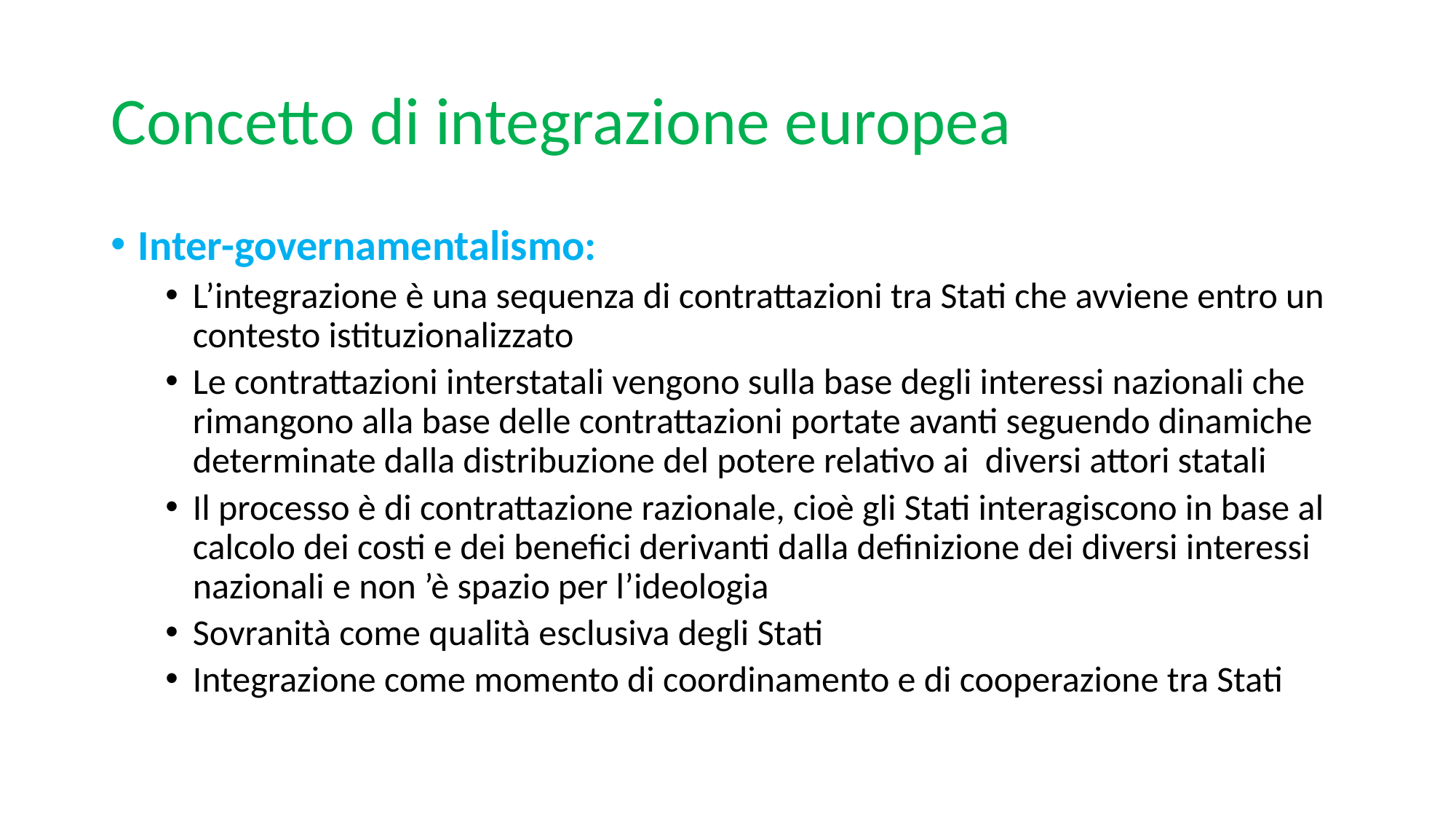

# Concetto di integrazione europea
Inter-governamentalismo:
L’integrazione è una sequenza di contrattazioni tra Stati che avviene entro un contesto istituzionalizzato
Le contrattazioni interstatali vengono sulla base degli interessi nazionali che rimangono alla base delle contrattazioni portate avanti seguendo dinamiche determinate dalla distribuzione del potere relativo ai  diversi attori statali
Il processo è di contrattazione razionale, cioè gli Stati interagiscono in base al calcolo dei costi e dei benefici derivanti dalla definizione dei diversi interessi nazionali e non ’è spazio per l’ideologia
Sovranità come qualità esclusiva degli Stati
Integrazione come momento di coordinamento e di cooperazione tra Stati